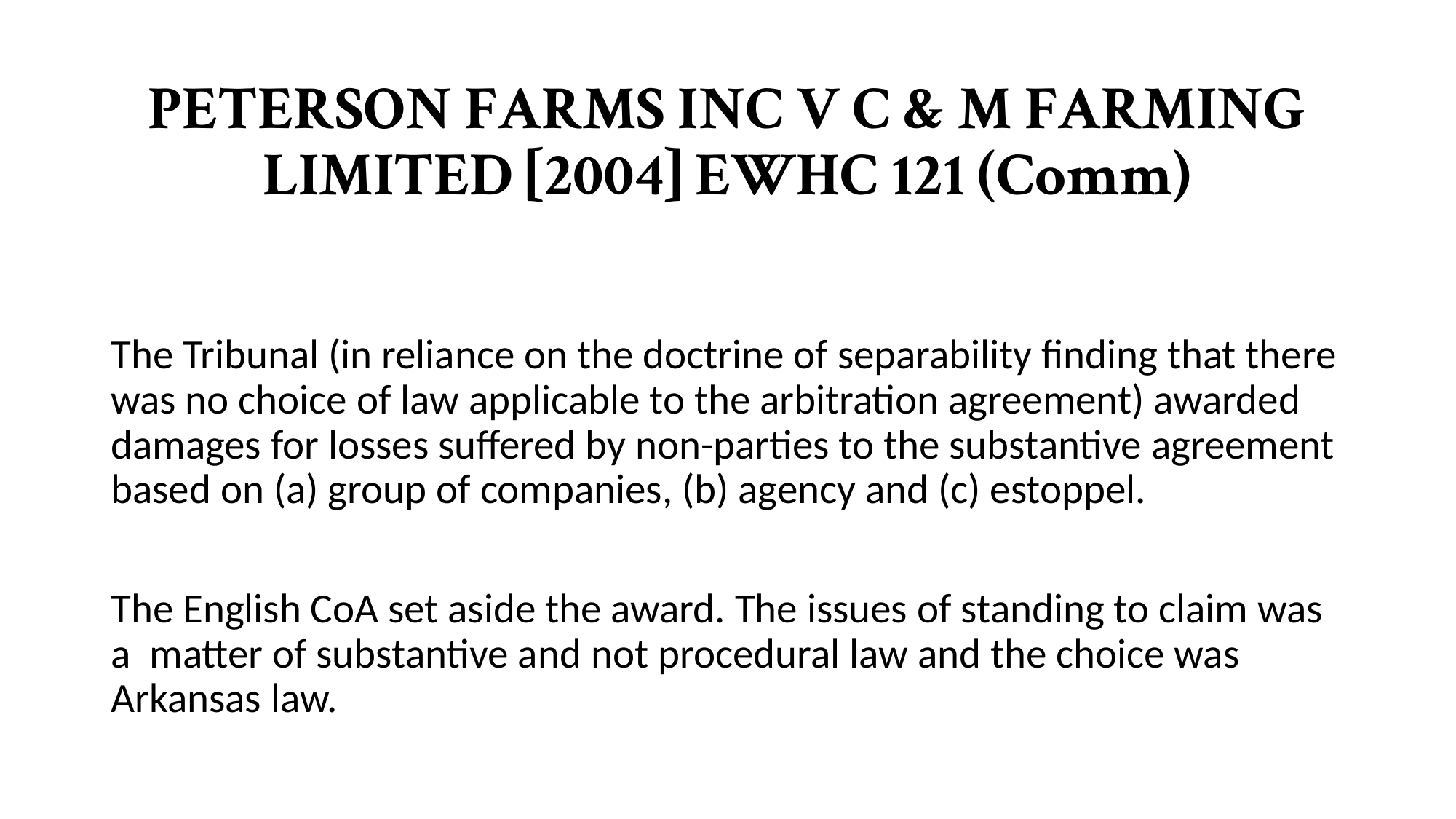

# PETERSON FARMS INC V C & M FARMING LIMITED [2004] EWHC 121 (Comm)

The Tribunal (in reliance on the doctrine of separability finding that there was no choice of law applicable to the arbitration agreement) awarded damages for losses suffered by non-parties to the substantive agreement based on (a) group of companies, (b) agency and (c) estoppel.

The English CoA set aside the award. The issues of standing to claim was a  matter of substantive and not procedural law and the choice was Arkansas law.